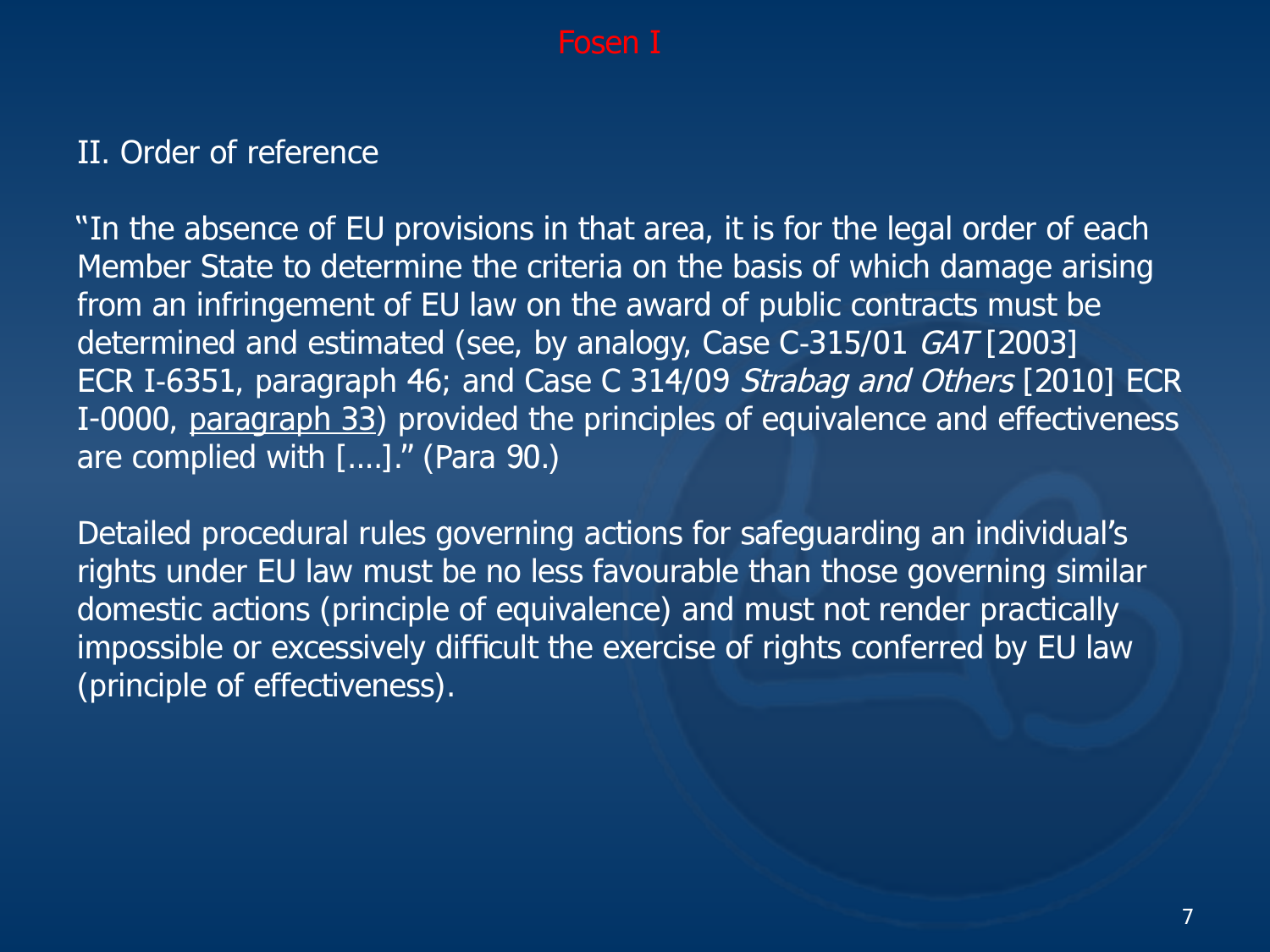

Fosen I
II. Order of reference

“In the absence of EU provisions in that area, it is for the legal order of each Member State to determine the criteria on the basis of which damage arising from an infringement of EU law on the award of public contracts must be determined and estimated (see, by analogy, Case C‑315/01 GAT [2003] ECR I‑6351, paragraph 46; and Case C 314/09 Strabag and Others [2010] ECR I-0000, paragraph 33) provided the principles of equivalence and effectiveness are complied with [….].” (Para 90.)

Detailed procedural rules governing actions for safeguarding an individual’s rights under EU law must be no less favourable than those governing similar domestic actions (principle of equivalence) and must not render practically impossible or excessively difficult the exercise of rights conferred by EU law (principle of effectiveness).
7